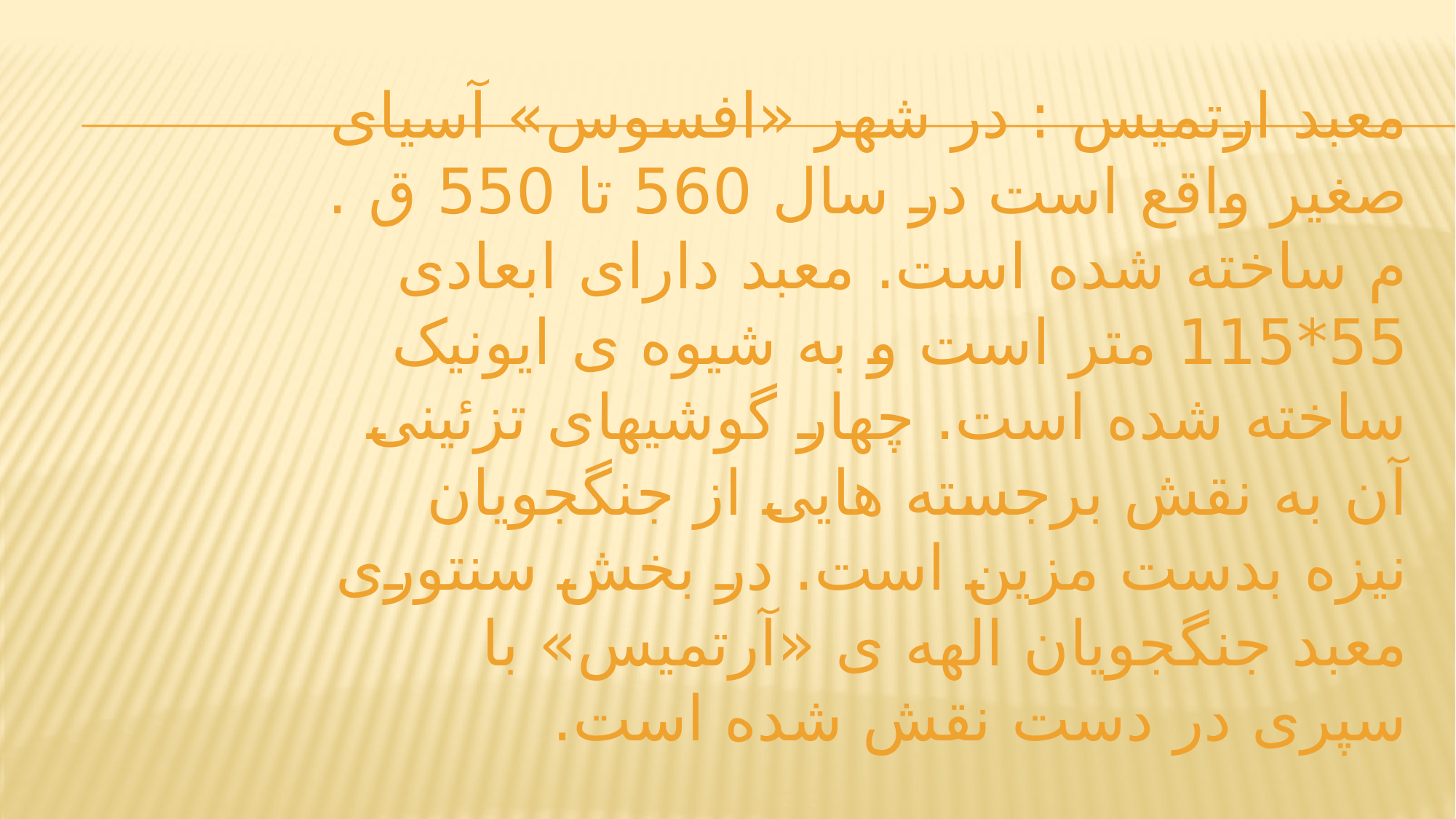

# معبد ارتمیس : در شهر «افسوس» آسیای صغیر واقع است در سال 560 تا 550 ق . م ساخته شده است. معبد دارای ابعادی 55*115 متر است و به شیوه ی ایونیک ساخته شده است. چهار گوشیهای تزئینی آن به نقش برجسته هایی از جنگجویان نیزه بدست مزین است. در بخش سنتوری معبد جنگجویان الهه ی «آرتمیس» با سپری در دست نقش شده است.